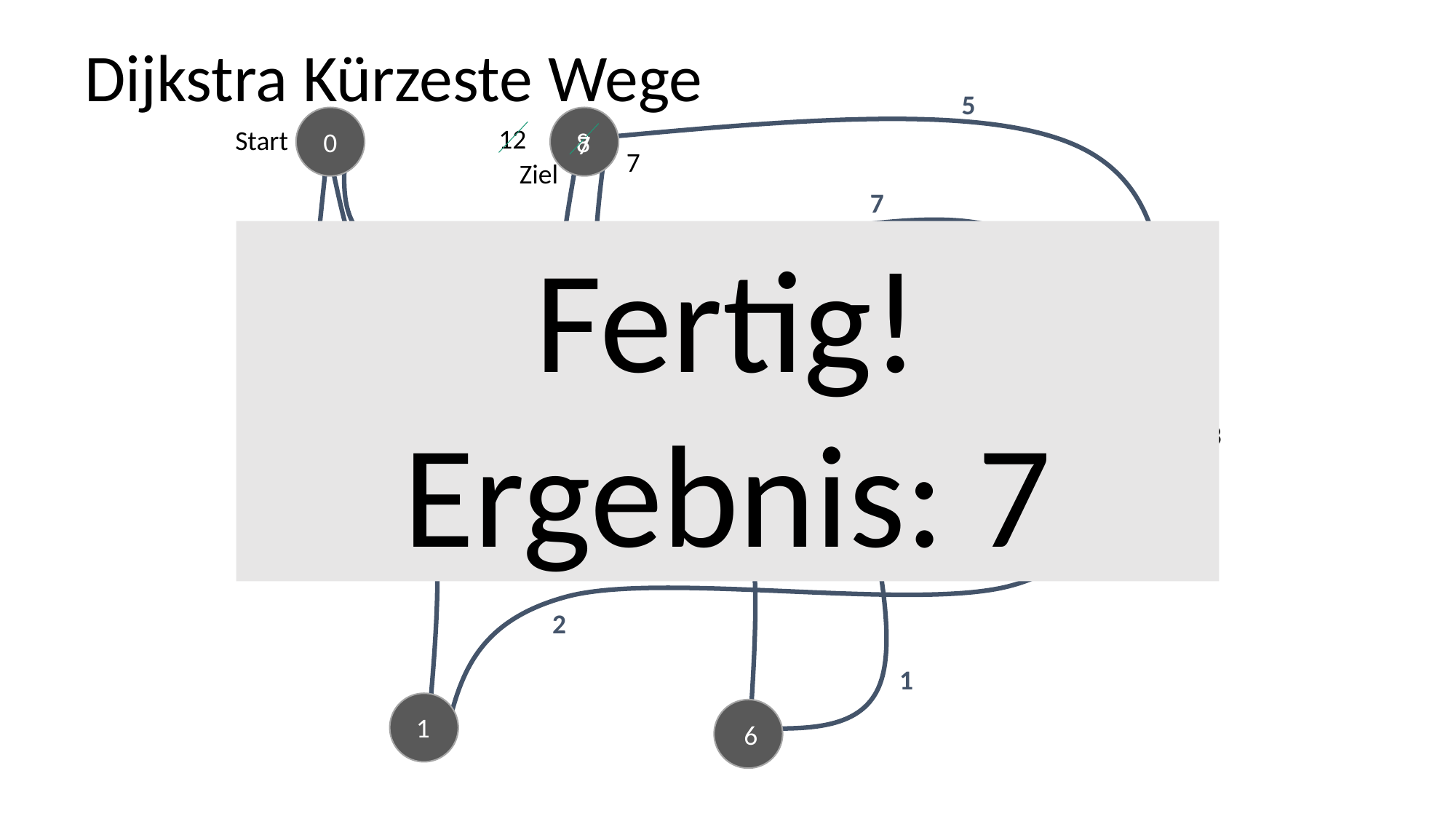

Dijkstra Kürzeste Wege
5
0

12
Start

8
7
7

Ziel

7
Fertig!
Ergebnis: 7
7
1

3
7
3
5

1

5
2
1

1
6